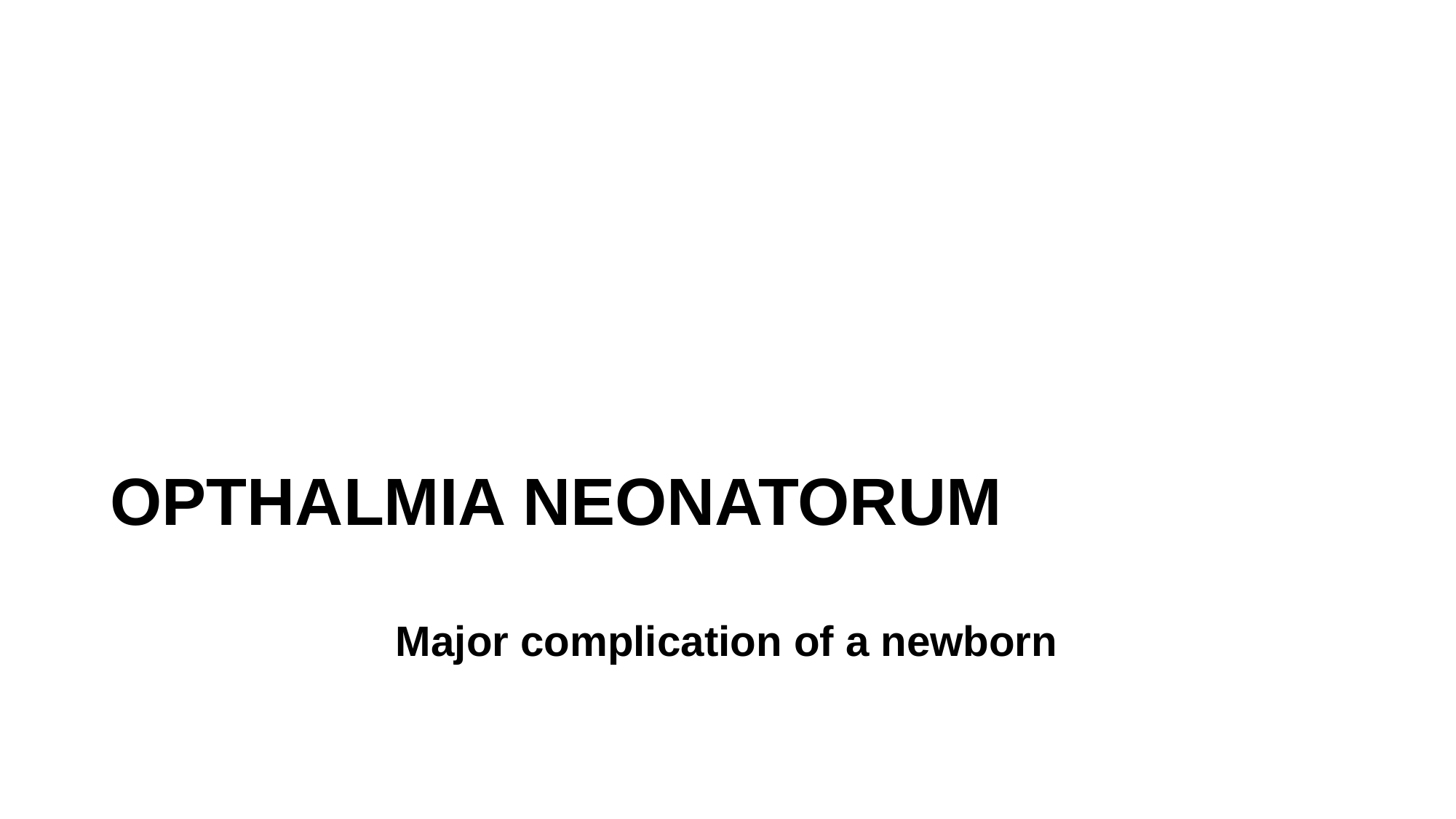

# OPTHALMIA NEONATORUM

Major complication of a newborn